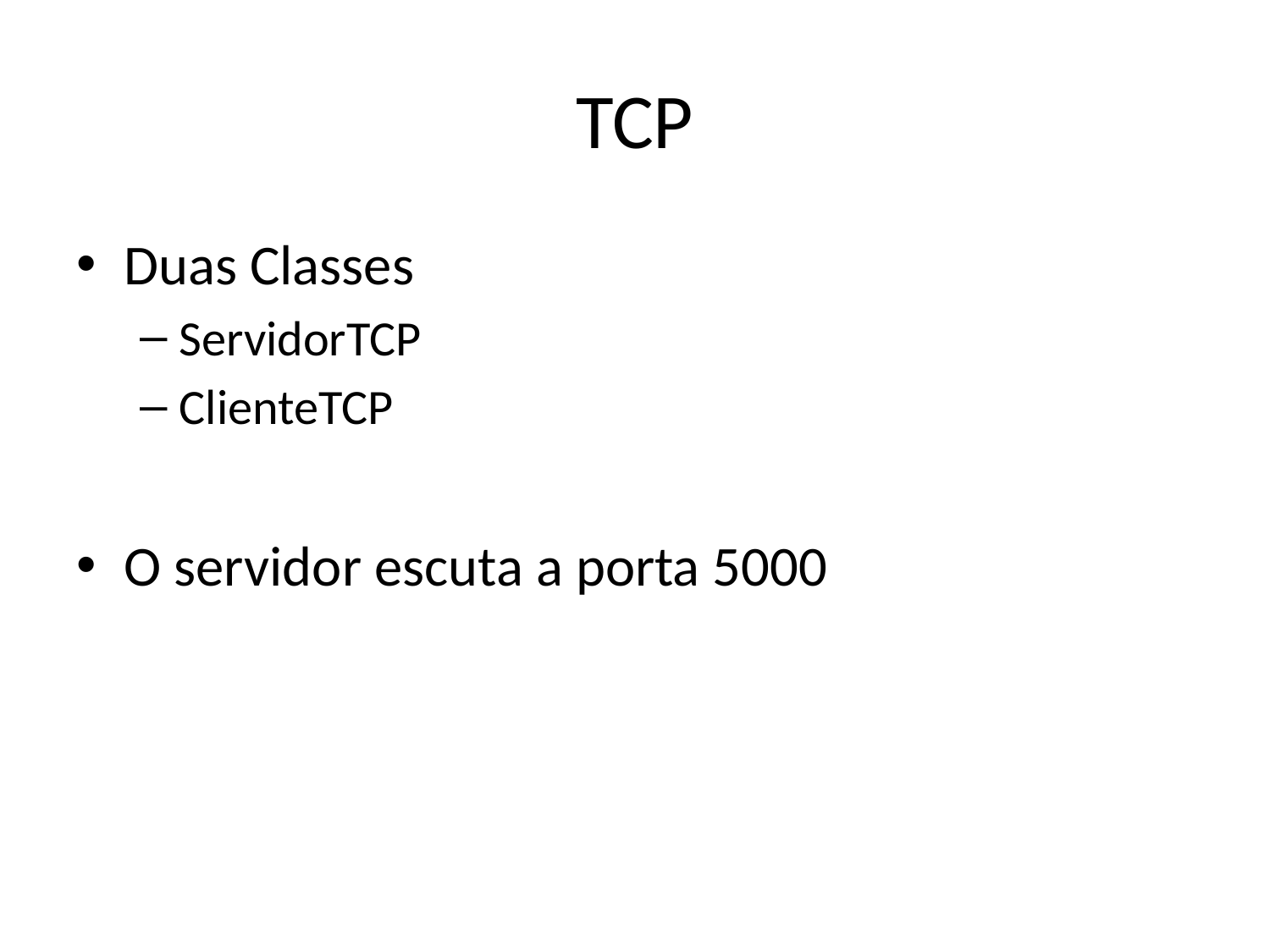

# TCP
Duas Classes
ServidorTCP
ClienteTCP

O servidor escuta a porta 5000